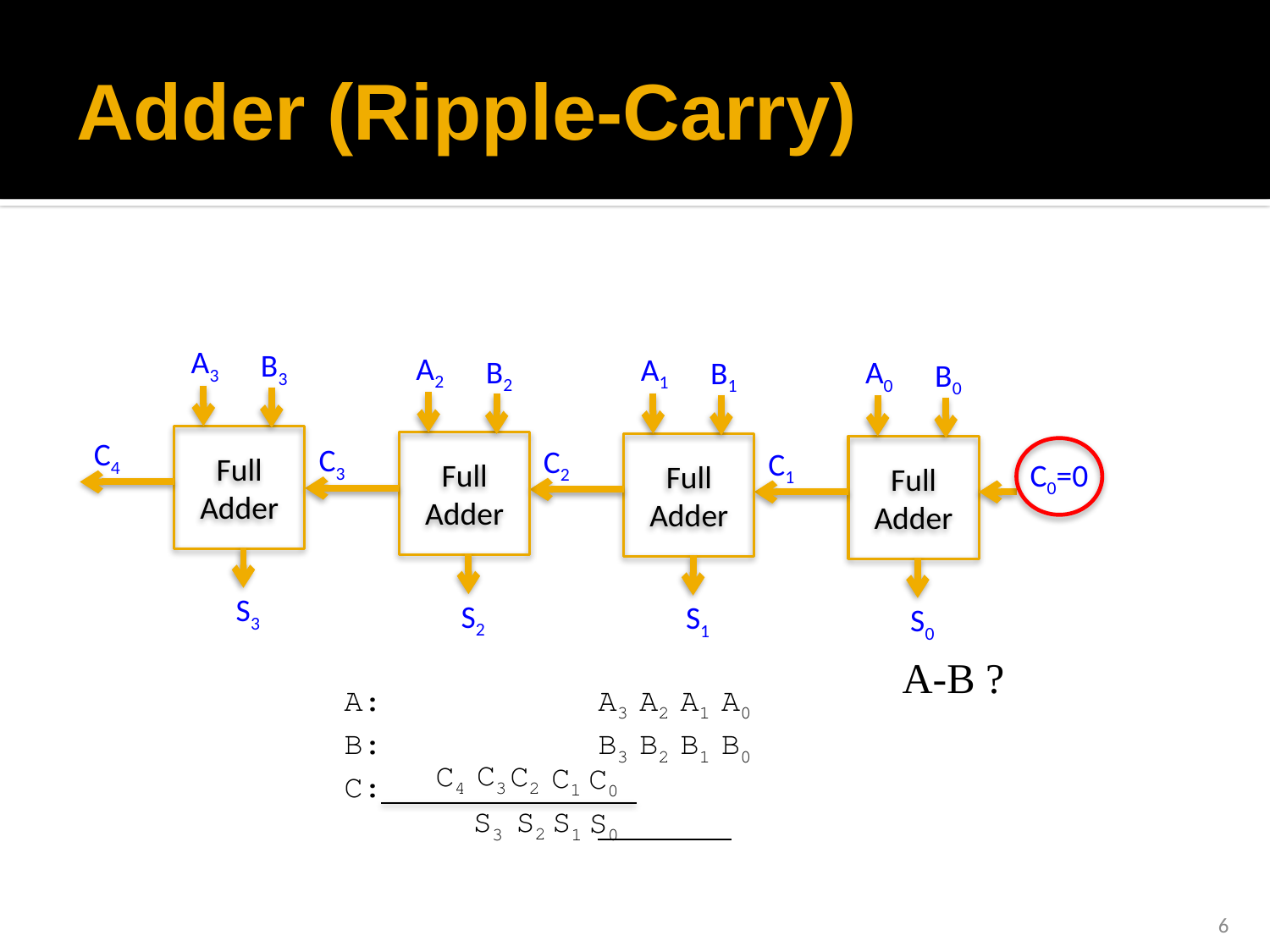

# Adder (Ripple-Carry)
A3
B3
Full
Adder
C4
S3
A2
B2
Full
Adder
C3
S2
A1
B1
Full
Adder
C2
S1
A0
B0
Full
Adder
C1
C0=0
S0

A-B ?
A:		A3 A2 A1 A0
B:		B3 B2 B1 B0
C:

C3
S2
C4
S3
C2
S1
C1
S0
C0

6